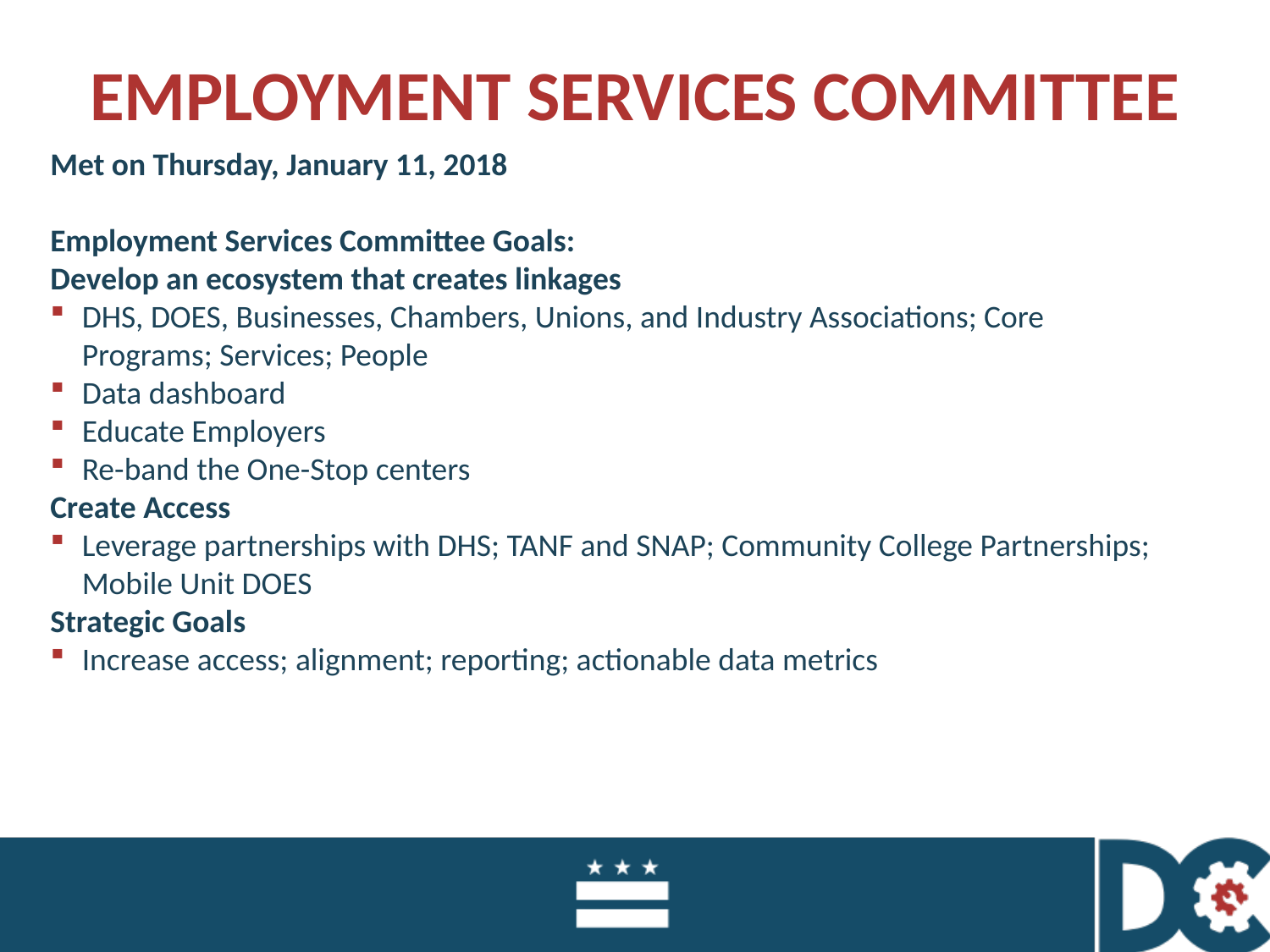

# EMPLOYMENT SERVICES COMMITTEE

Met on Thursday, January 11, 2018

Employment Services Committee Goals:
Develop an ecosystem that creates linkages
DHS, DOES, Businesses, Chambers, Unions, and Industry Associations; Core Programs; Services; People
Data dashboard
Educate Employers
Re-band the One-Stop centers
Create Access
Leverage partnerships with DHS; TANF and SNAP; Community College Partnerships; Mobile Unit DOES
Strategic Goals
Increase access; alignment; reporting; actionable data metrics